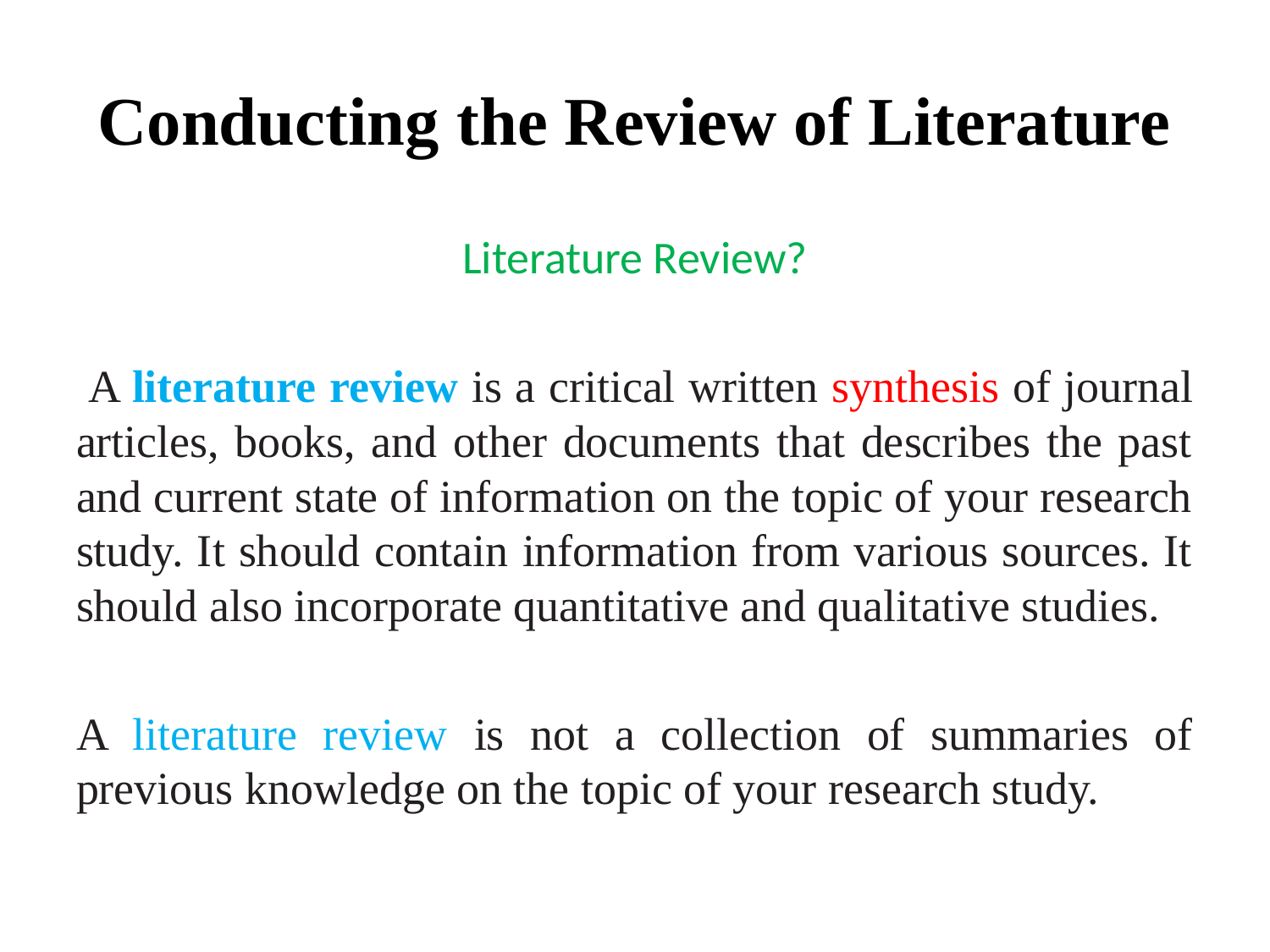

# Conducting the Review of Literature
Literature Review?

 A literature review is a critical written synthesis of journal articles, books, and other documents that describes the past and current state of information on the topic of your research study. It should contain information from various sources. It should also incorporate quantitative and qualitative studies.

A literature review is not a collection of summaries of previous knowledge on the topic of your research study.